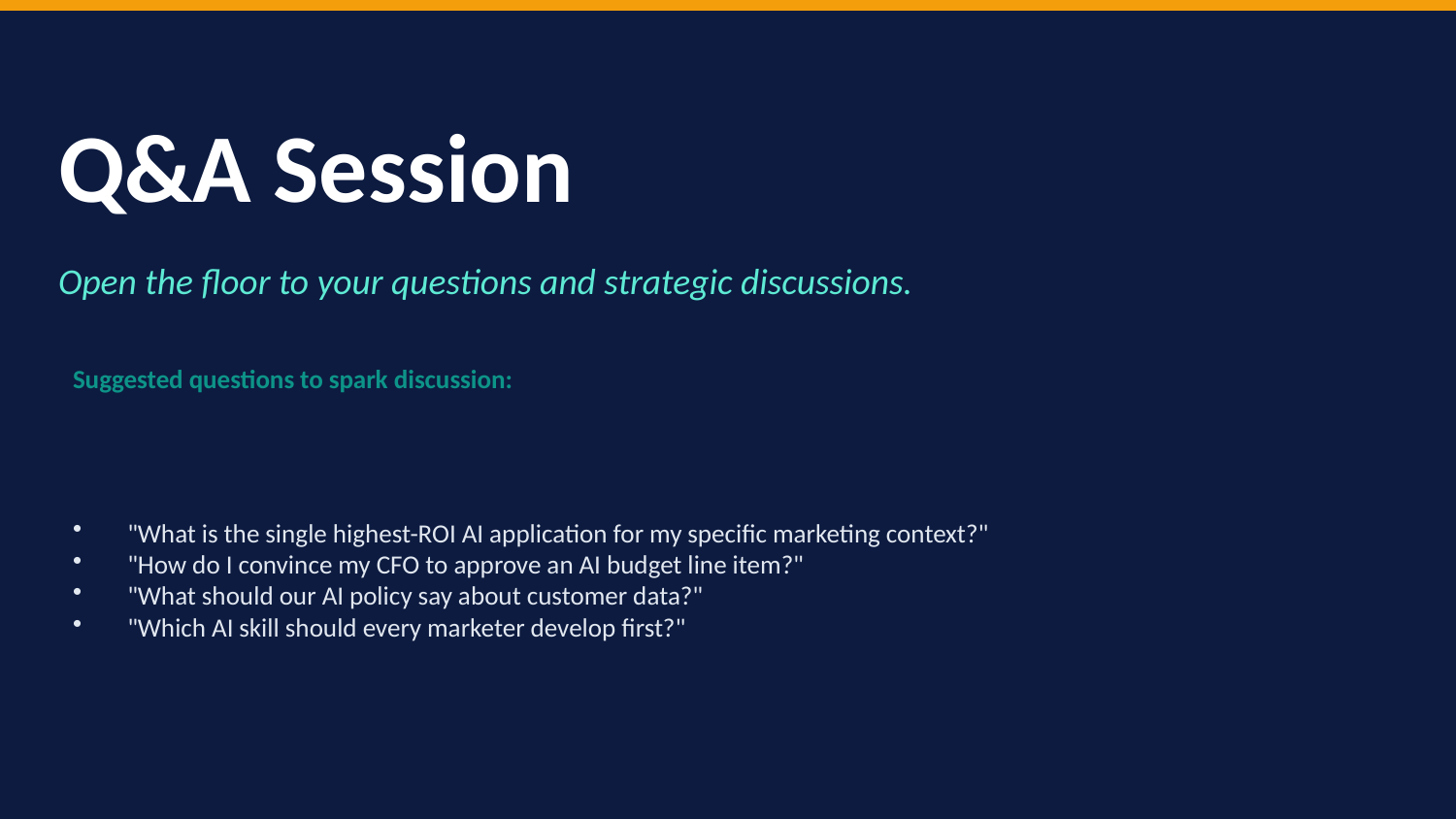

Q&A Session
Open the floor to your questions and strategic discussions.
Suggested questions to spark discussion:
"What is the single highest-ROI AI application for my specific marketing context?"
"How do I convince my CFO to approve an AI budget line item?"
"What should our AI policy say about customer data?"
"Which AI skill should every marketer develop first?"